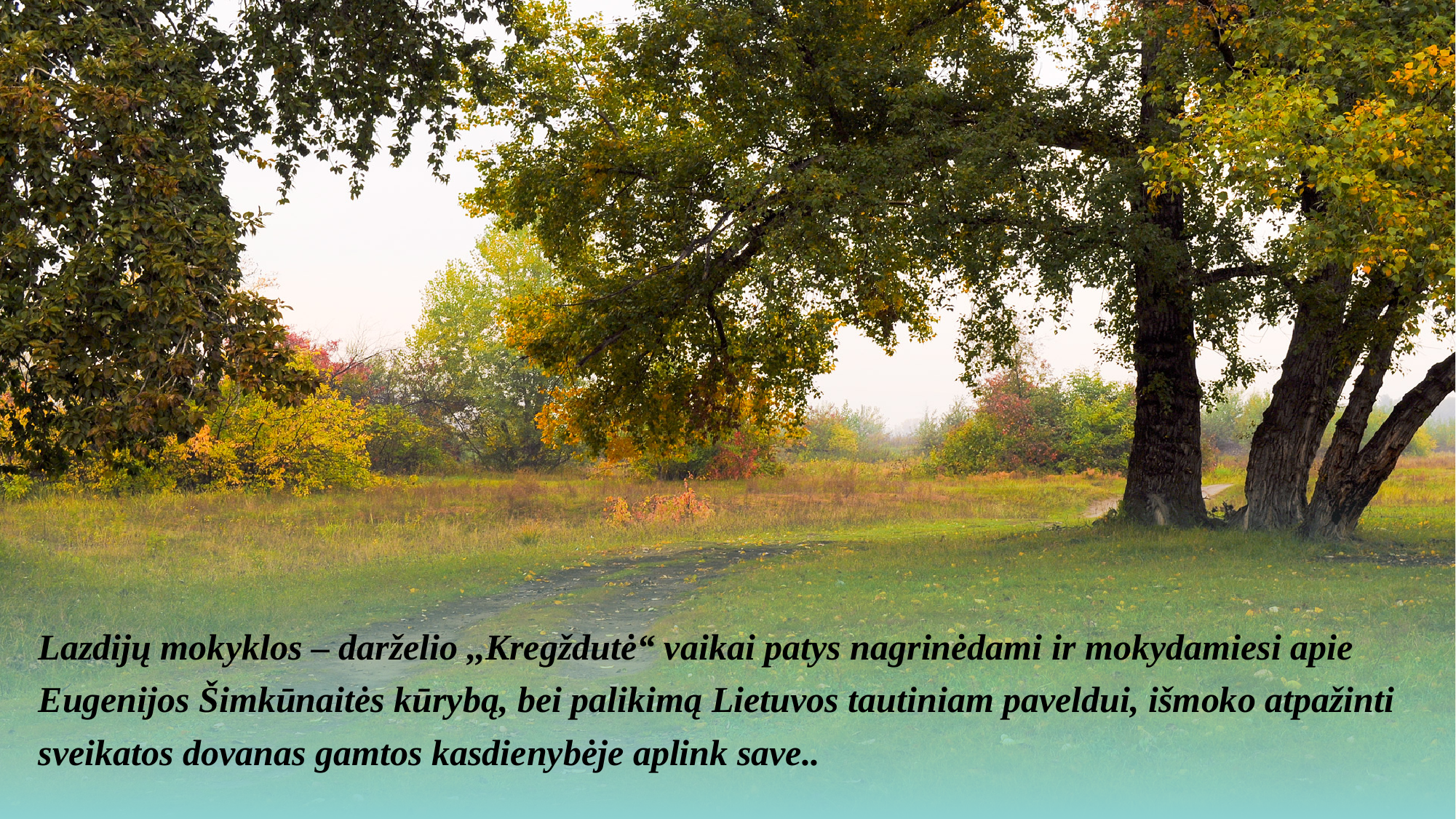

Lazdijų mokyklos – darželio ,,Kregždutė“ vaikai patys nagrinėdami ir mokydamiesi apie Eugenijos Šimkūnaitės kūrybą, bei palikimą Lietuvos tautiniam paveldui, išmoko atpažinti sveikatos dovanas gamtos kasdienybėje aplink save..